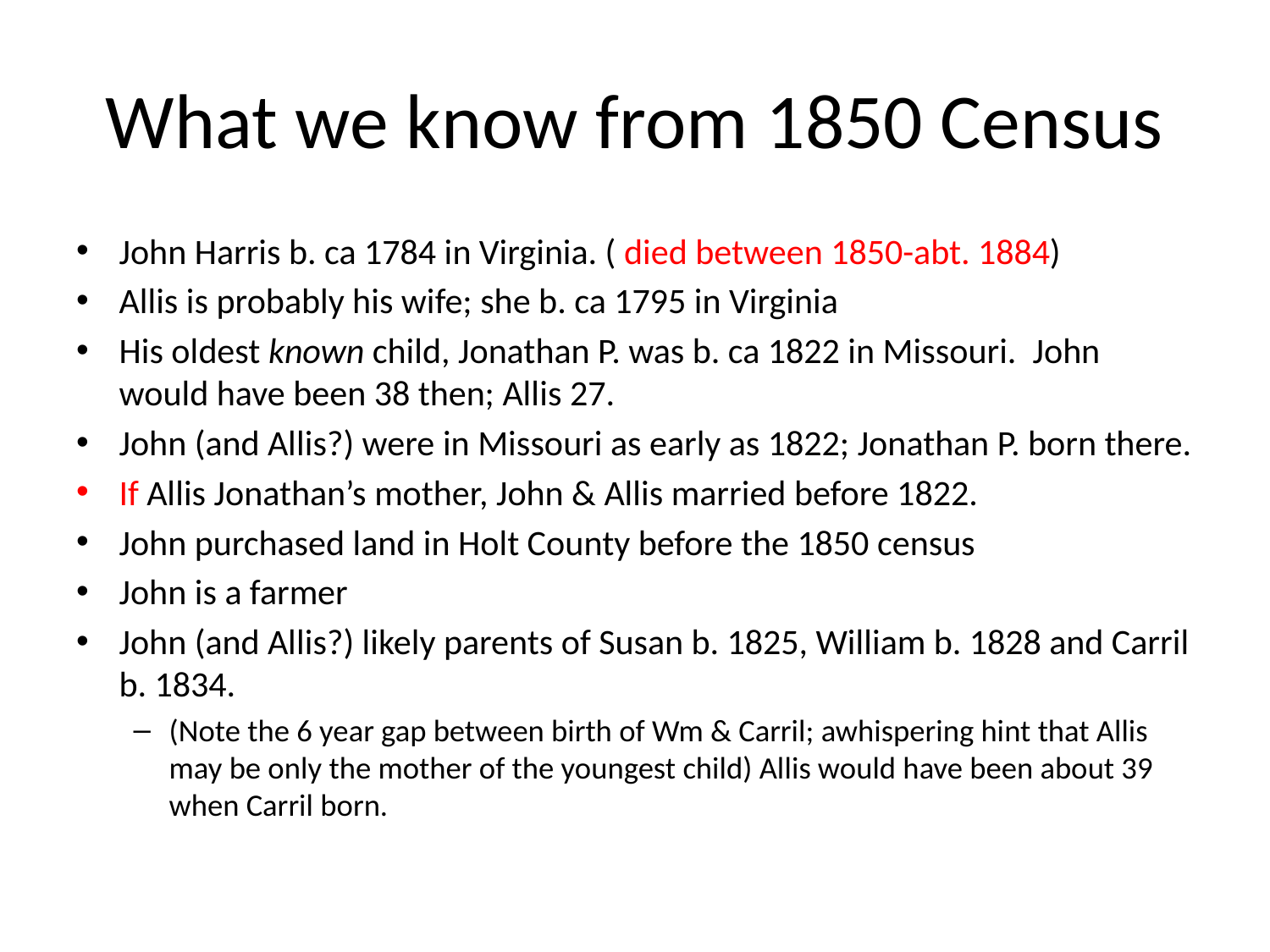

# What we know from 1850 Census
John Harris b. ca 1784 in Virginia. ( died between 1850-abt. 1884)
Allis is probably his wife; she b. ca 1795 in Virginia
His oldest known child, Jonathan P. was b. ca 1822 in Missouri.  John would have been 38 then; Allis 27.
John (and Allis?) were in Missouri as early as 1822; Jonathan P. born there.
If Allis Jonathan’s mother, John & Allis married before 1822.
John purchased land in Holt County before the 1850 census
John is a farmer
John (and Allis?) likely parents of Susan b. 1825, William b. 1828 and Carril b. 1834.
(Note the 6 year gap between birth of Wm & Carril; awhispering hint that Allis may be only the mother of the youngest child) Allis would have been about 39 when Carril born.